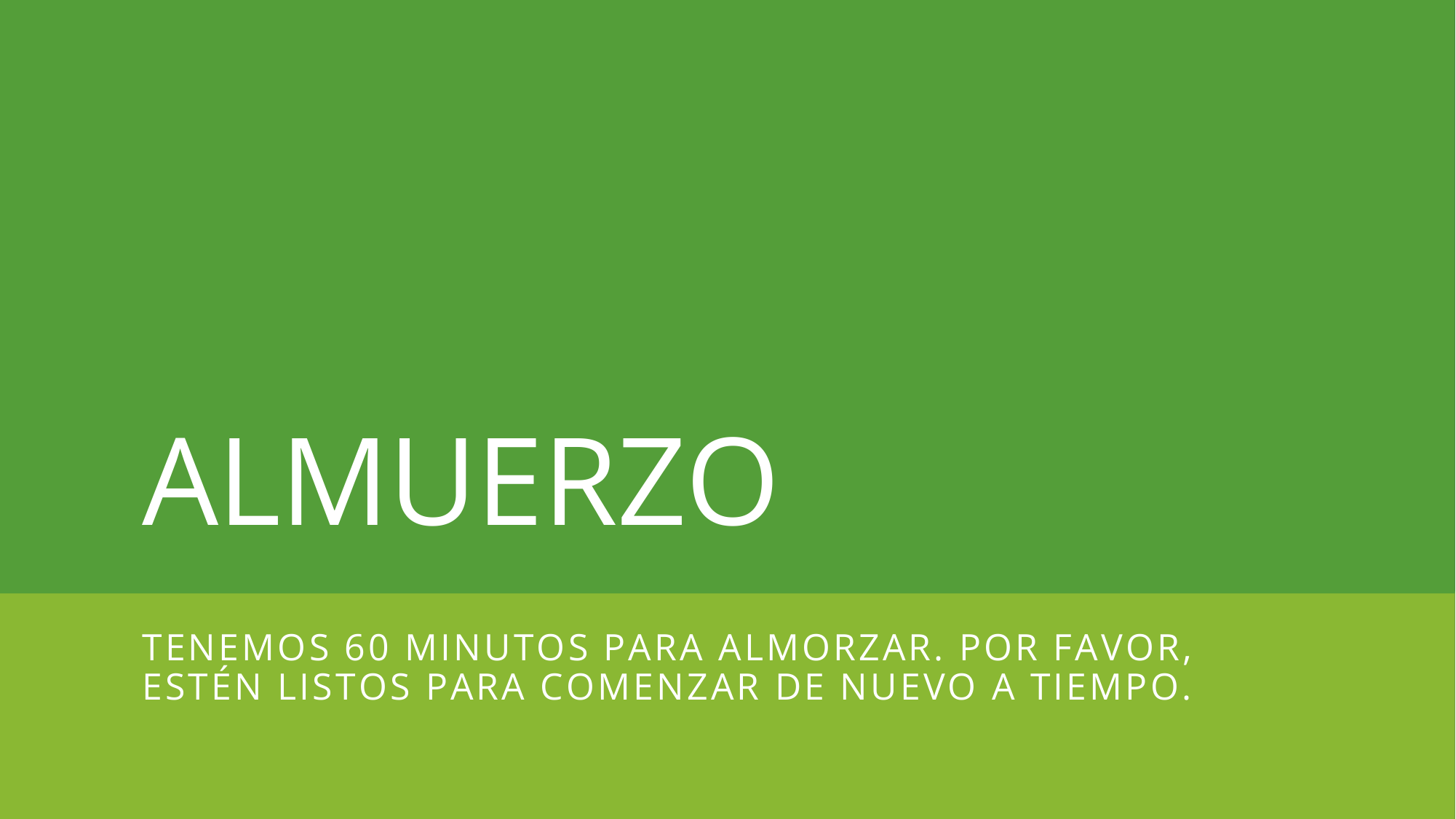

# ALMUERZO

Tenemos 60 minutos para almorzar. Por favor, estén listos para comenzar de nuevo a tiempo.